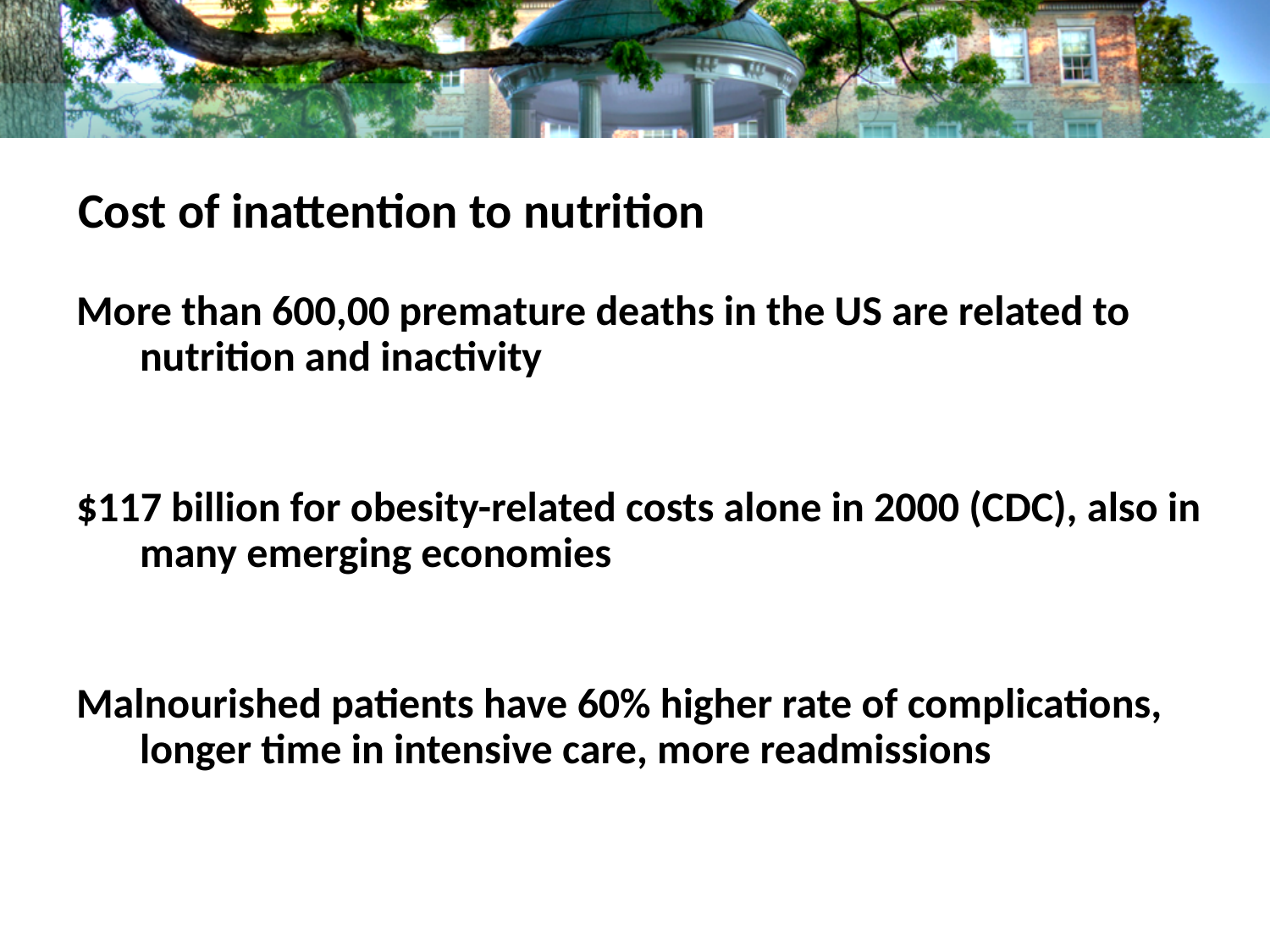

Cost of inattention to nutrition
More than 600,00 premature deaths in the US are related to nutrition and inactivity

$117 billion for obesity-related costs alone in 2000 (CDC), also in many emerging economies

Malnourished patients have 60% higher rate of complications, longer time in intensive care, more readmissions